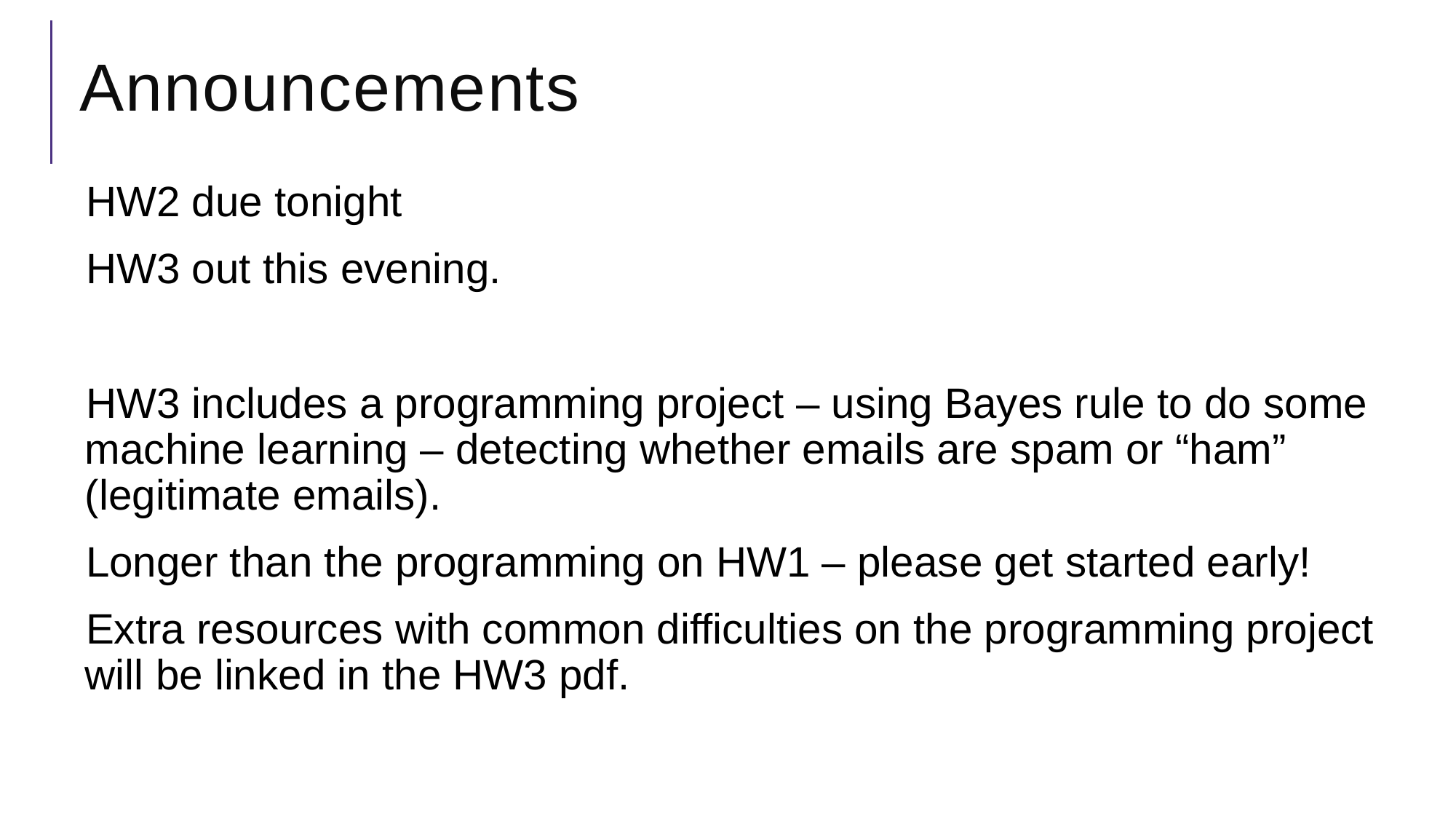

# Announcements
HW2 due tonight
HW3 out this evening.

HW3 includes a programming project – using Bayes rule to do some machine learning – detecting whether emails are spam or “ham” (legitimate emails).
Longer than the programming on HW1 – please get started early!
Extra resources with common difficulties on the programming project will be linked in the HW3 pdf.